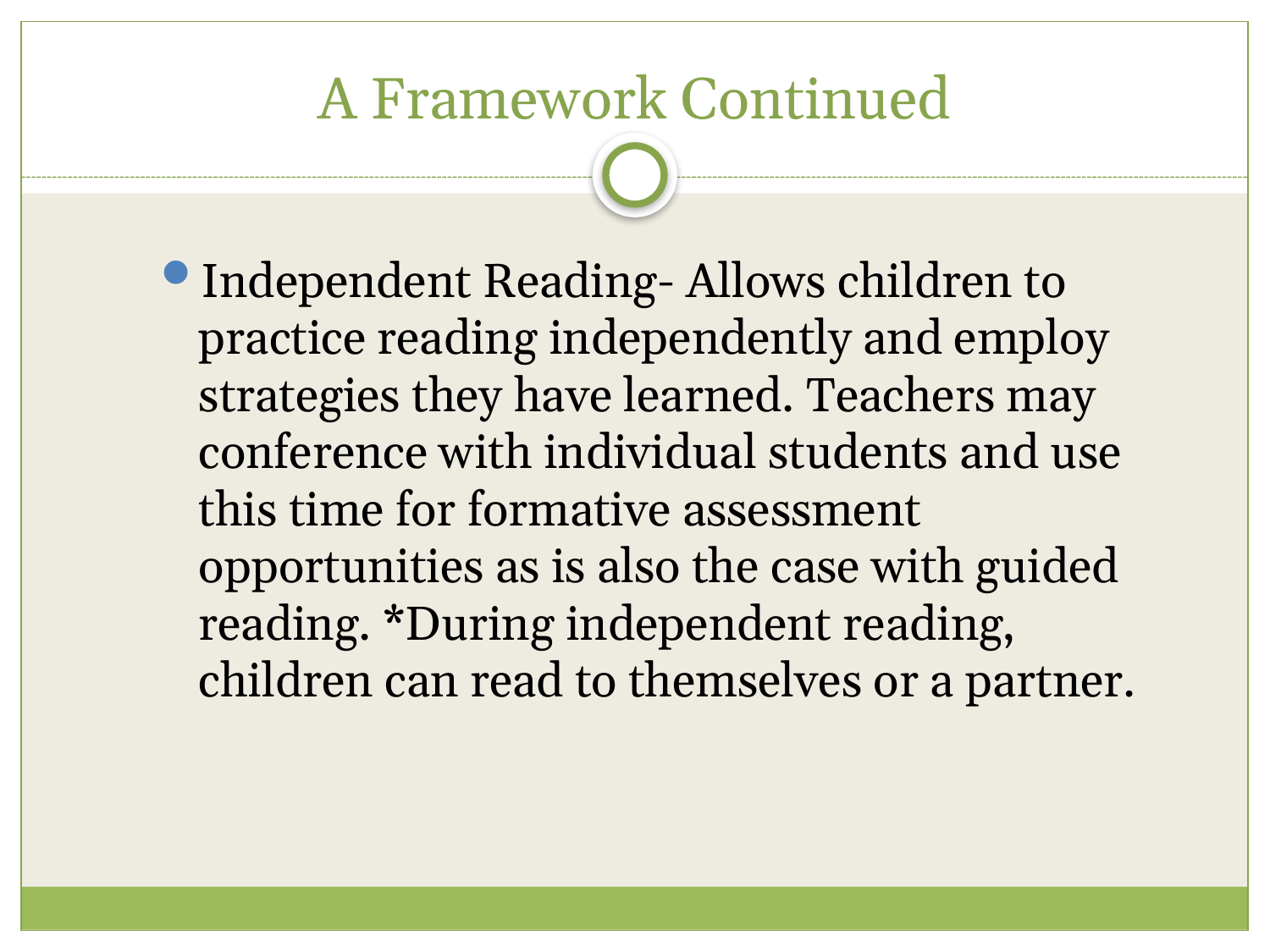

# A Framework Continued
Independent Reading- Allows children to practice reading independently and employ strategies they have learned. Teachers may conference with individual students and use this time for formative assessment opportunities as is also the case with guided reading. *During independent reading, children can read to themselves or a partner.